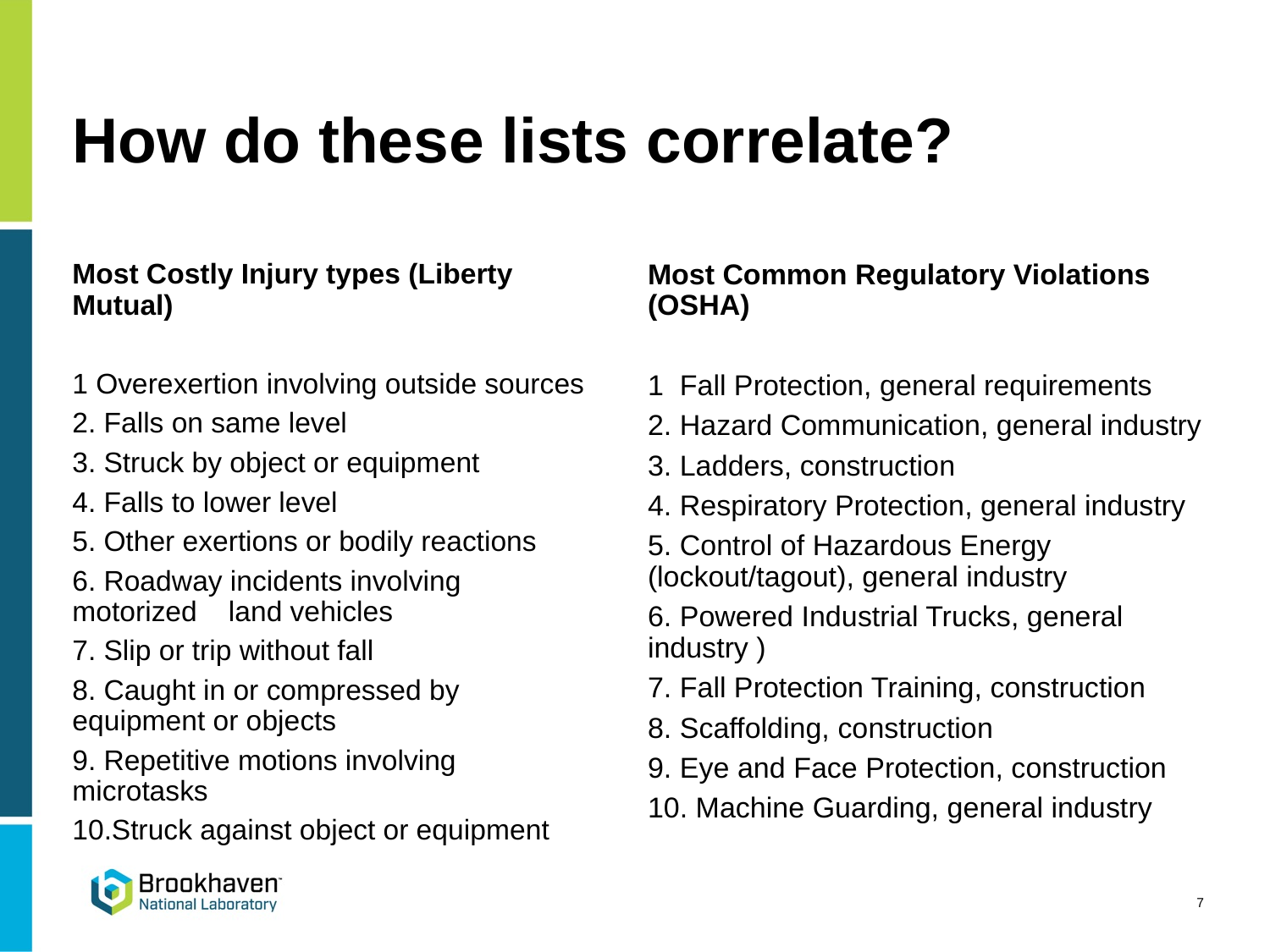

# How do these lists correlate?
Most Costly Injury types (Liberty Mutual)

1 Overexertion involving outside sources
2. Falls on same level
3. Struck by object or equipment
4. Falls to lower level
5. Other exertions or bodily reactions
6. Roadway incidents involving motorized    land vehicles
7. Slip or trip without fall
8. Caught in or compressed by equipment or objects
9. Repetitive motions involving microtasks
10.Struck against object or equipment
Most Common Regulatory Violations (OSHA)

1  Fall Protection, general requirements
2. Hazard Communication, general industry
3. Ladders, construction
4. Respiratory Protection, general industry
5. Control of Hazardous Energy  (lockout/tagout), general industry
6. Powered Industrial Trucks, general industry )
7. Fall Protection Training, construction
8. Scaffolding, construction
9. Eye and Face Protection, construction
10. Machine Guarding, general industry

7